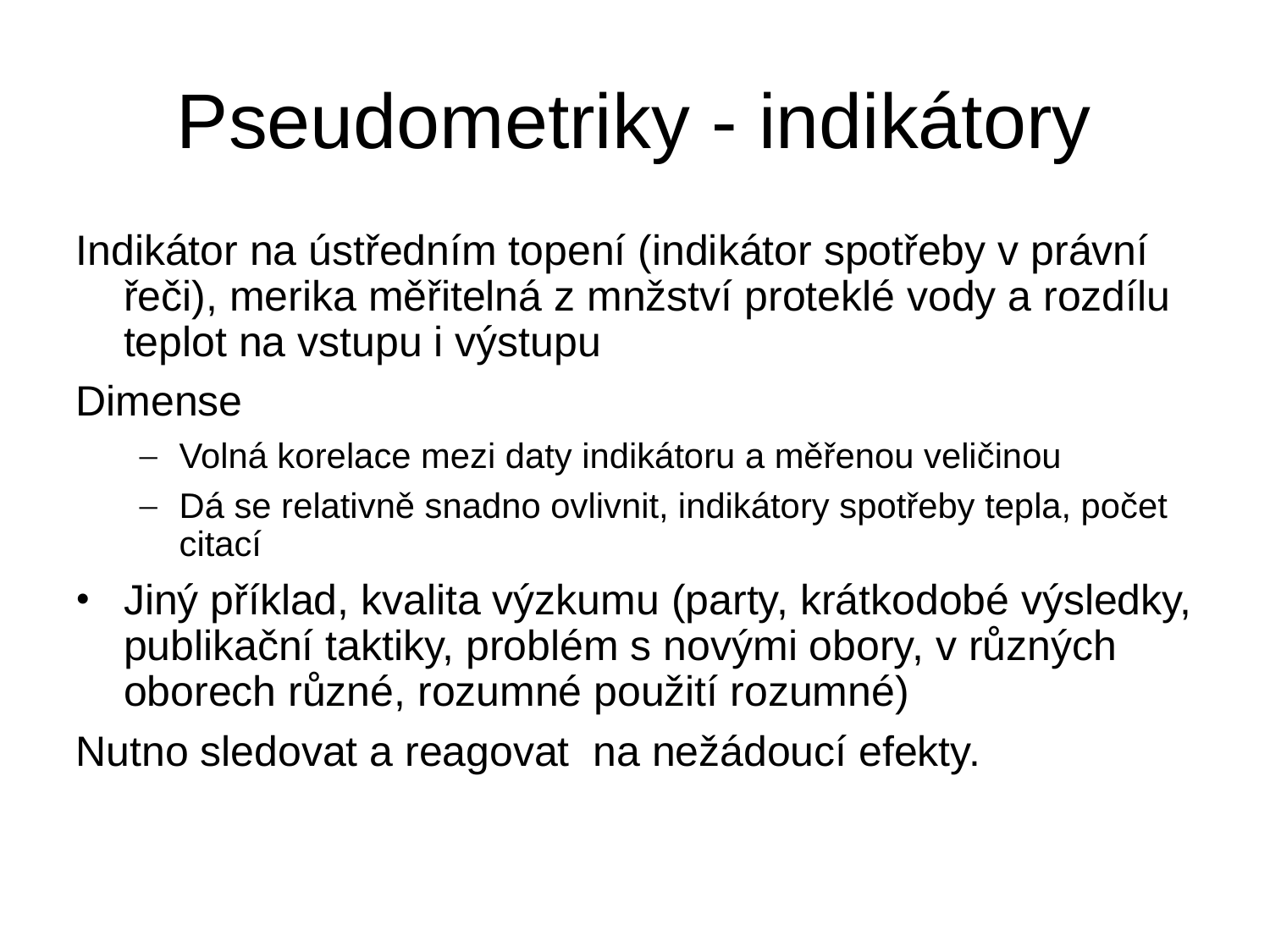

# Pseudometriky - indikátory
Indikátor na ústředním topení (indikátor spotřeby v právní řeči), merika měřitelná z mnžství proteklé vody a rozdílu teplot na vstupu i výstupu
Dimense
Volná korelace mezi daty indikátoru a měřenou veličinou
Dá se relativně snadno ovlivnit, indikátory spotřeby tepla, počet citací
Jiný příklad, kvalita výzkumu (party, krátkodobé výsledky, publikační taktiky, problém s novými obory, v různých oborech různé, rozumné použití rozumné)
Nutno sledovat a reagovat  na nežádoucí efekty.